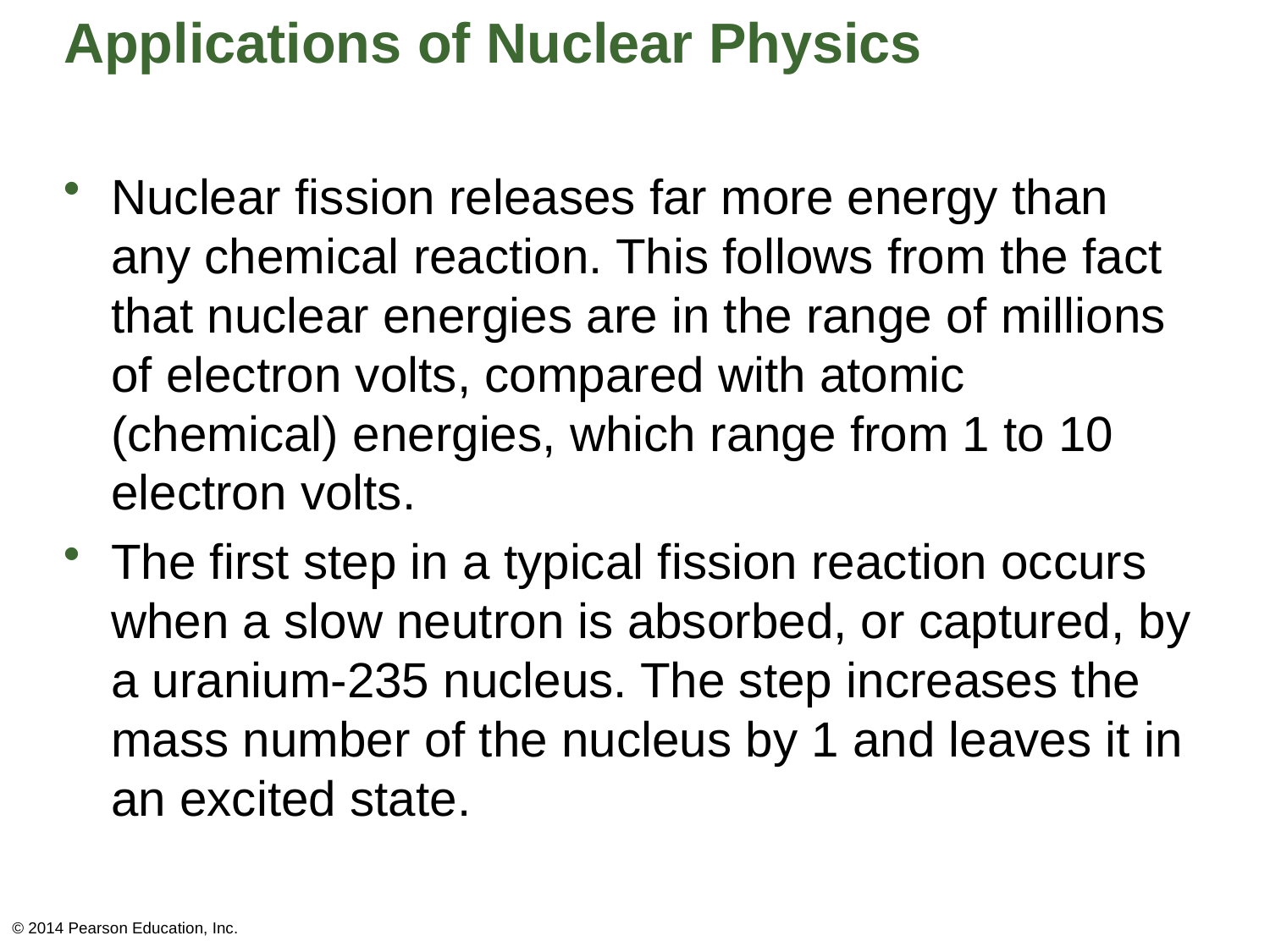

# Applications of Nuclear Physics
Nuclear fission releases far more energy than any chemical reaction. This follows from the fact that nuclear energies are in the range of millions of electron volts, compared with atomic (chemical) energies, which range from 1 to 10 electron volts.
The first step in a typical fission reaction occurs when a slow neutron is absorbed, or captured, by a uranium-235 nucleus. The step increases the mass number of the nucleus by 1 and leaves it in an excited state.
© 2014 Pearson Education, Inc.